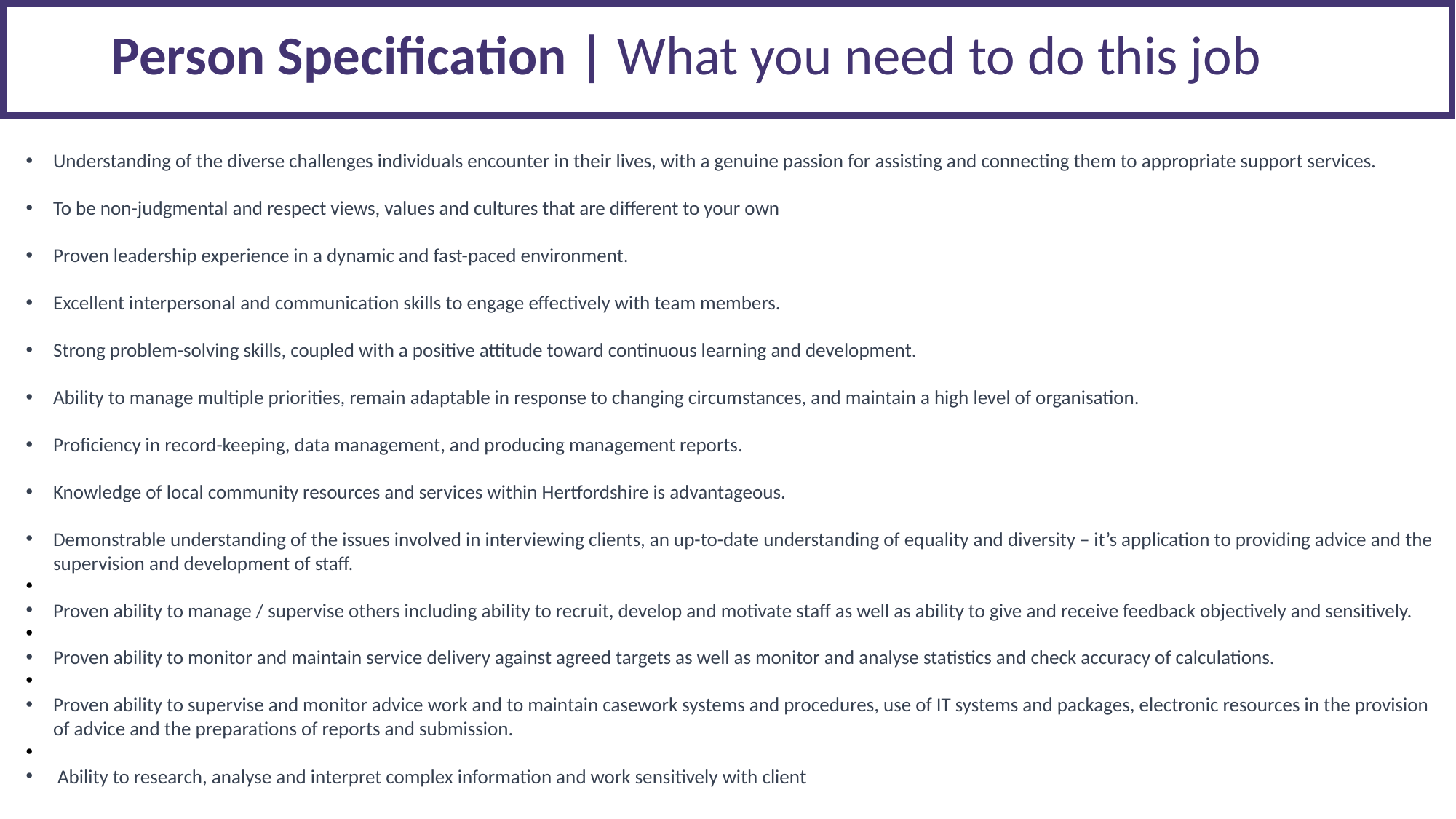

# Person Specification | What you need to do this job
Understanding of the diverse challenges individuals encounter in their lives, with a genuine passion for assisting and connecting them to appropriate support services.​
​
To be non-judgmental and respect views, values and cultures that are different to your own​
​
Proven leadership experience in a dynamic and fast-paced environment.​
​
Excellent interpersonal and communication skills to engage effectively with team members. ​
​
Strong problem-solving skills, coupled with a positive attitude toward continuous learning and development.​
​
Ability to manage multiple priorities, remain adaptable in response to changing circumstances, and maintain a high level of organisation.​
​
Proficiency in record-keeping, data management, and producing management reports.​
​
Knowledge of local community resources and services within Hertfordshire is advantageous.​
​
Demonstrable understanding of the issues involved in interviewing clients, an up-to-date understanding of equality and diversity – it’s application to providing advice and the supervision and development of staff. ​
​
Proven ability to manage / supervise others including ability to recruit, develop and motivate staff as well as ability to give and receive feedback objectively and sensitively. ​
​
Proven ability to monitor and maintain service delivery against agreed targets as well as monitor and analyse statistics and check accuracy of calculations. ​
​
Proven ability to supervise and monitor advice work and to maintain casework systems and procedures, use of IT systems and packages, electronic resources in the provision of advice and the preparations of reports and submission.​
​
 Ability to research, analyse and interpret complex information and work sensitively with client​